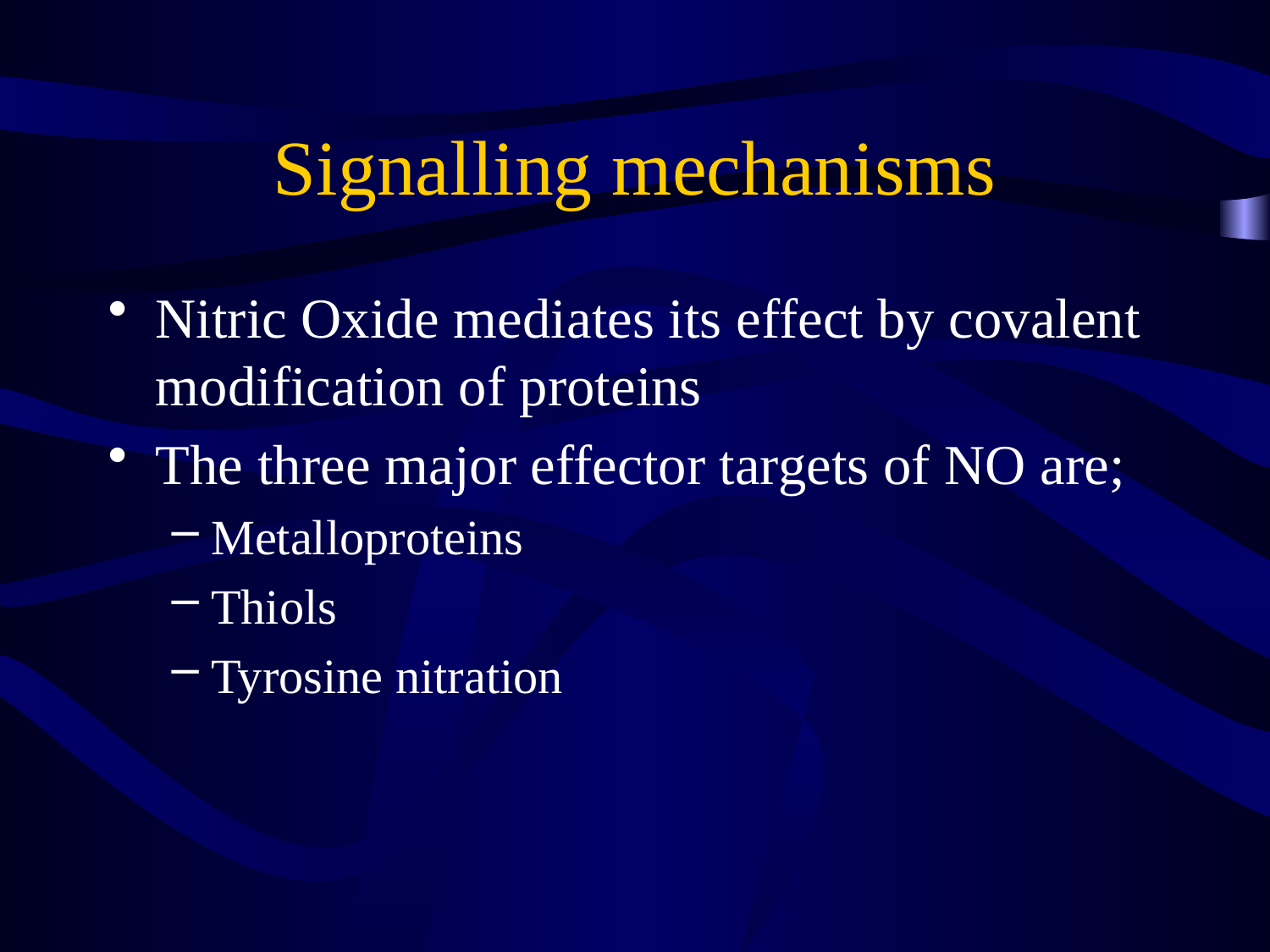

# Signalling mechanisms
Nitric Oxide mediates its effect by covalent modification of proteins
The three major effector targets of NO are;
Metalloproteins
Thiols
Tyrosine nitration